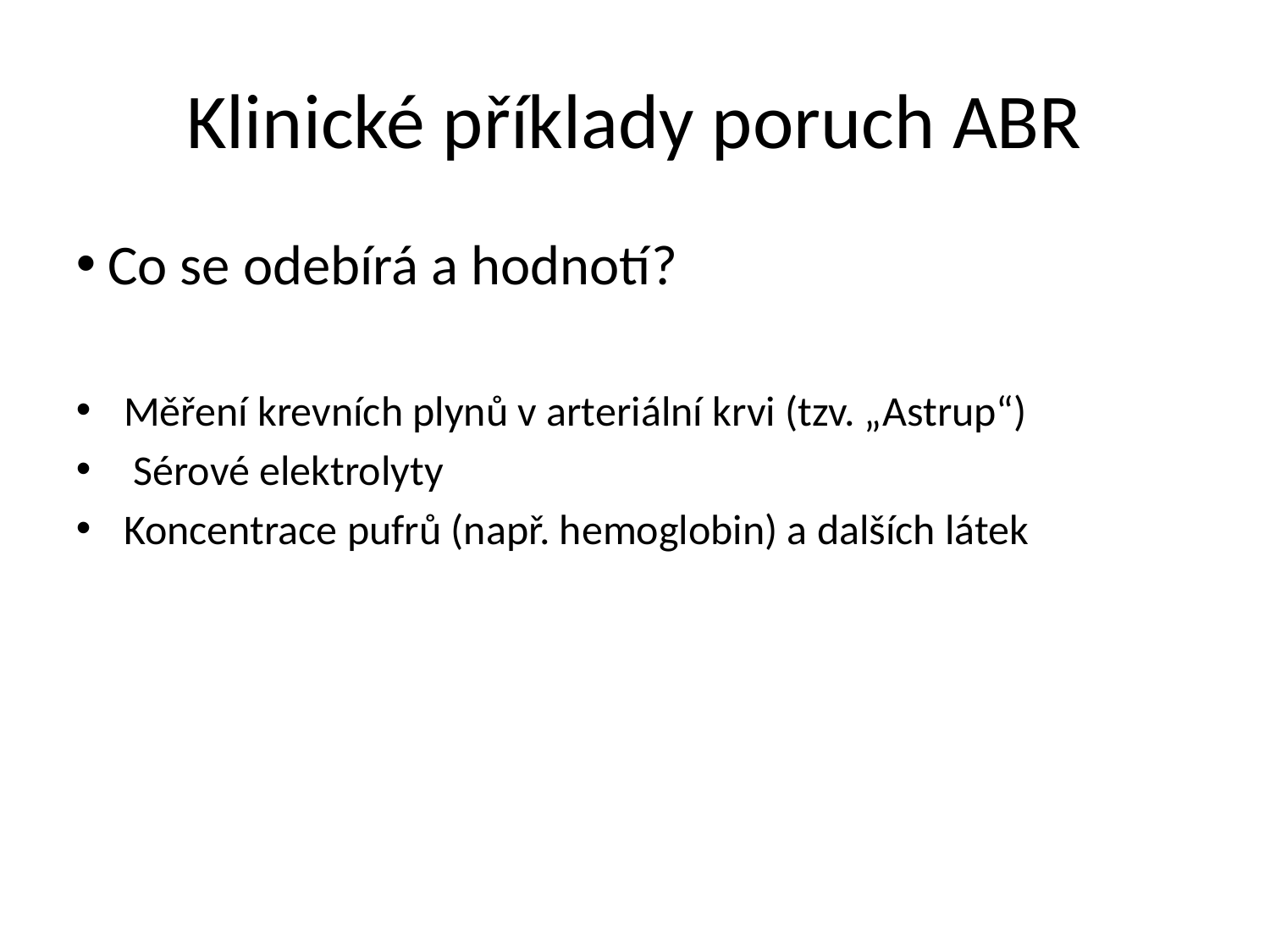

# Klinické příklady poruch ABR
Co se odebírá a hodnotí?

Měření krevních plynů v arteriální krvi (tzv. „Astrup“)
 Sérové elektrolyty
Koncentrace pufrů (např. hemoglobin) a dalších látek